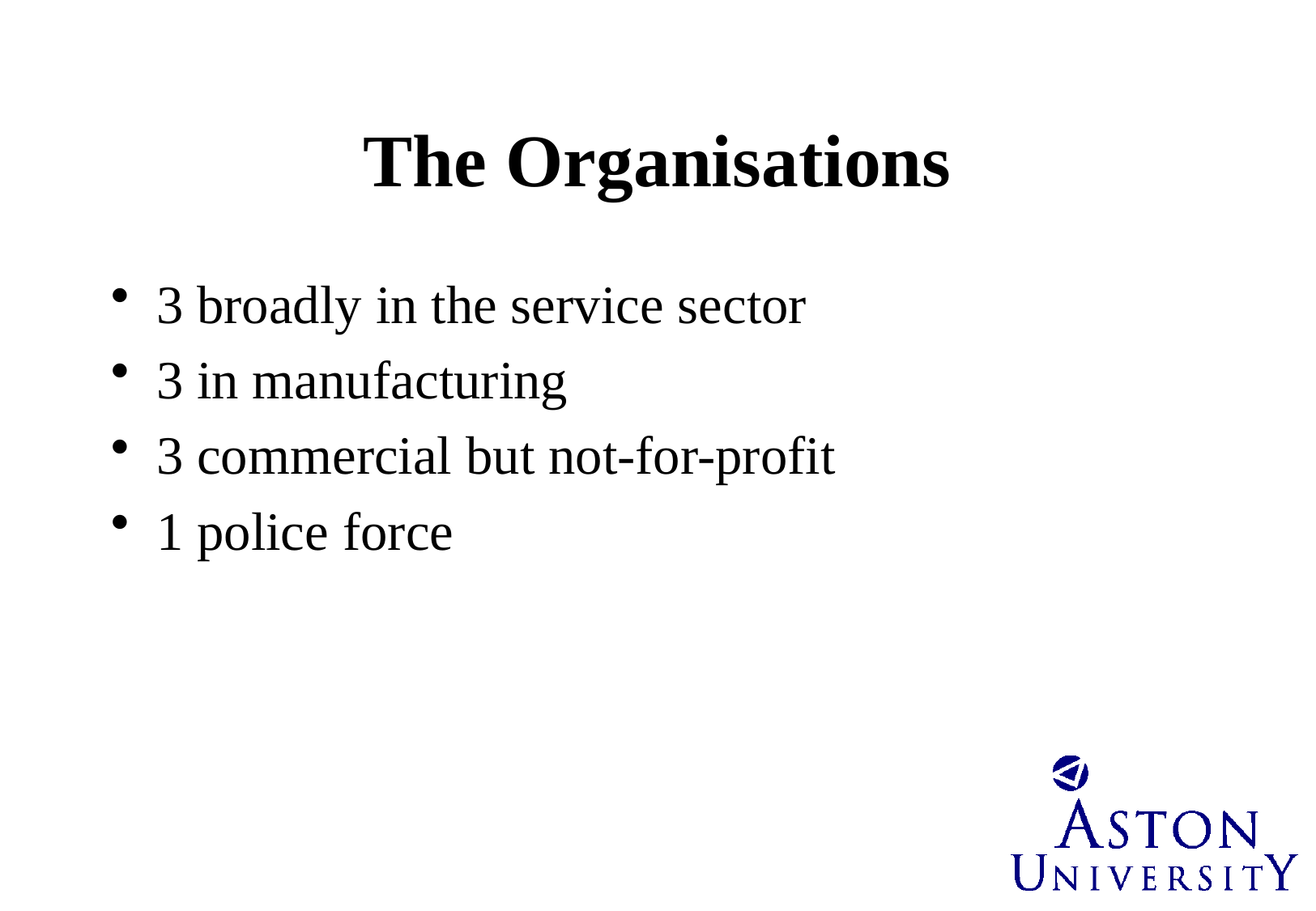

# The Organisations
3 broadly in the service sector
3 in manufacturing
3 commercial but not-for-profit
1 police force